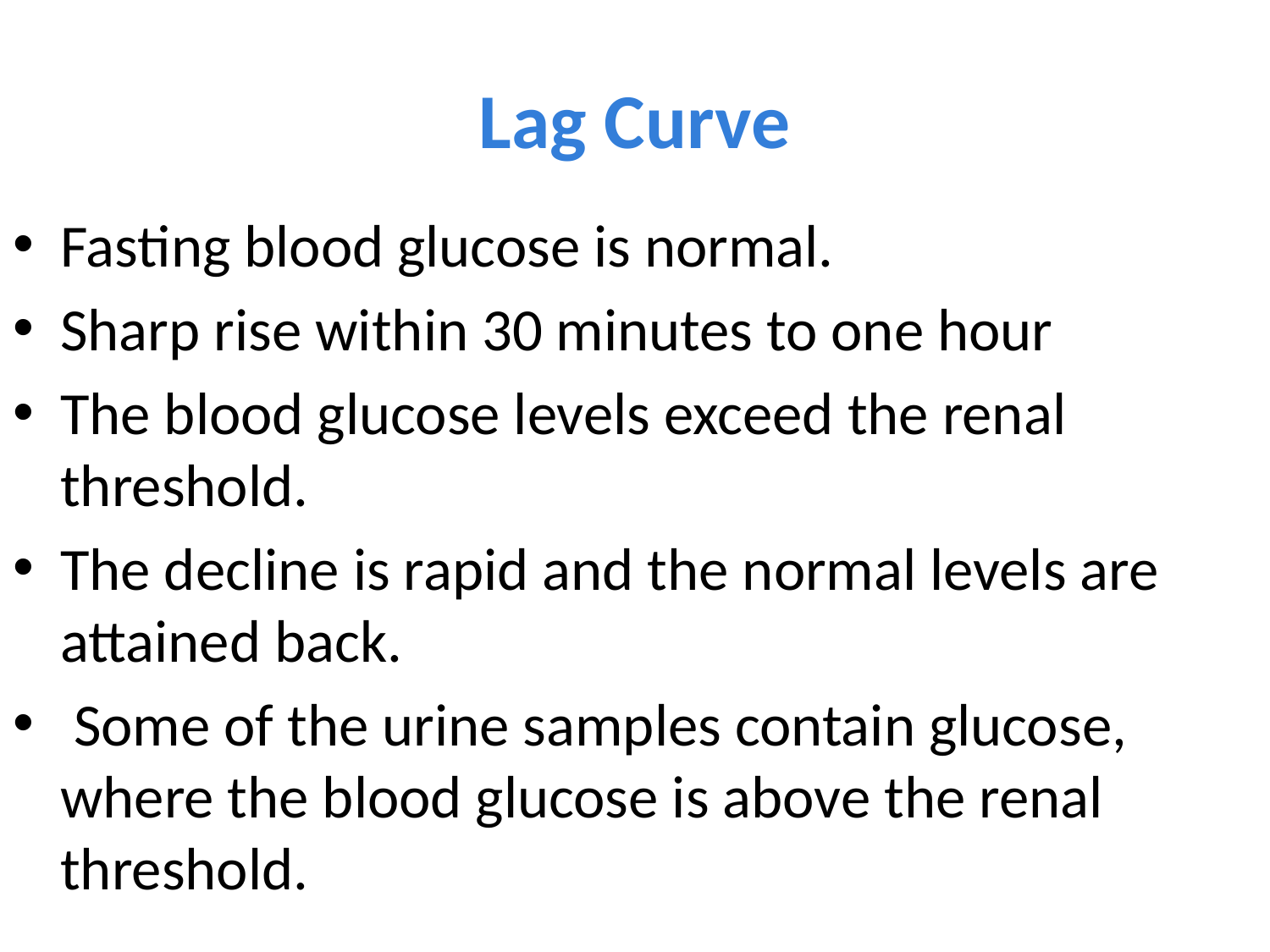

# Lag Curve
Fasting blood glucose is normal.
Sharp rise within 30 minutes to one hour
The blood glucose levels exceed the renal threshold.
The decline is rapid and the normal levels are attained back.
 Some of the urine samples contain glucose, where the blood glucose is above the renal threshold.